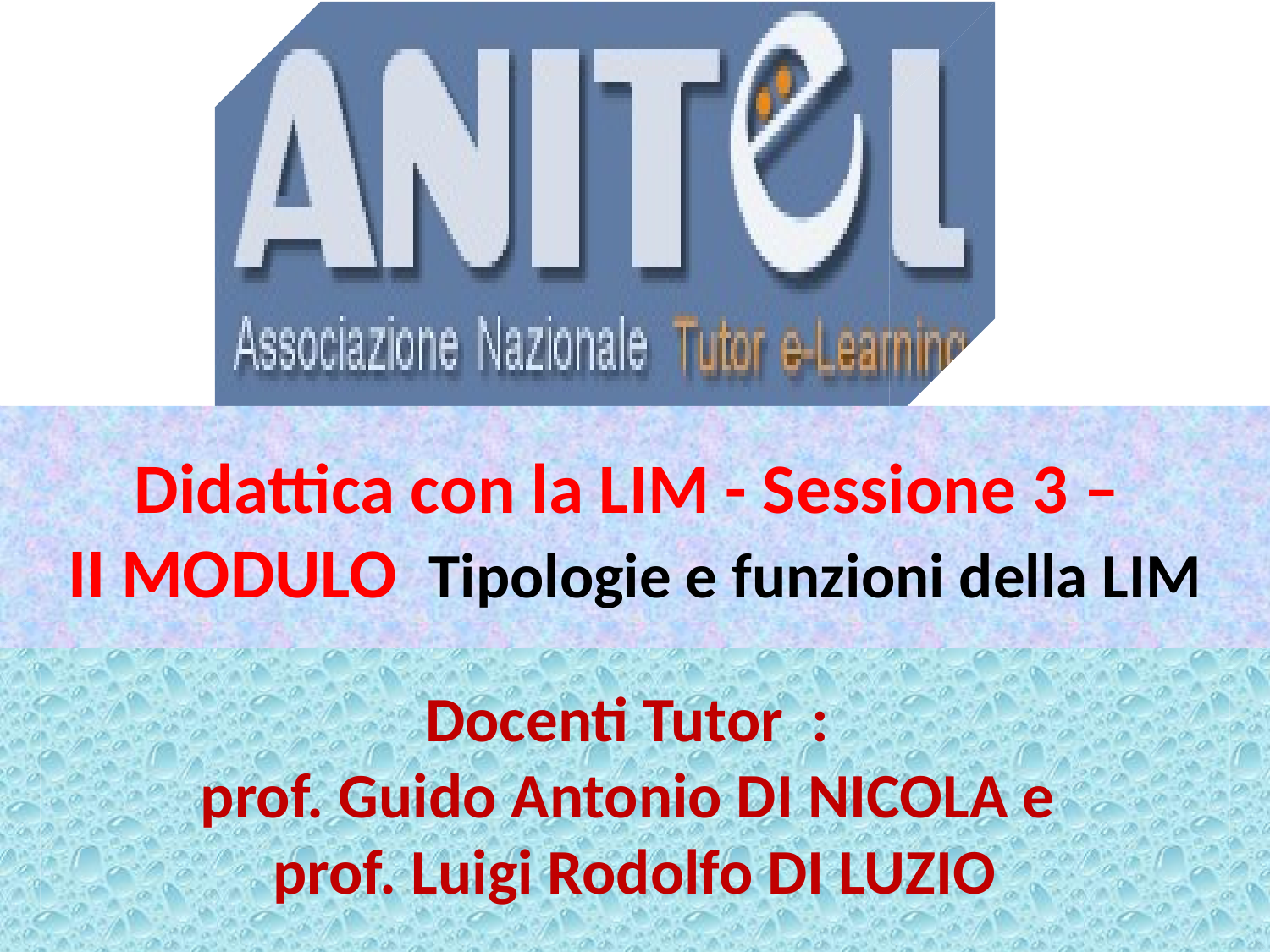

Didattica con la LIM - Sessione 3 –
II MODULO  Tipologie e funzioni della LIM
Docenti Tutor  :
prof. Guido Antonio DI NICOLA e
prof. Luigi Rodolfo DI LUZIO